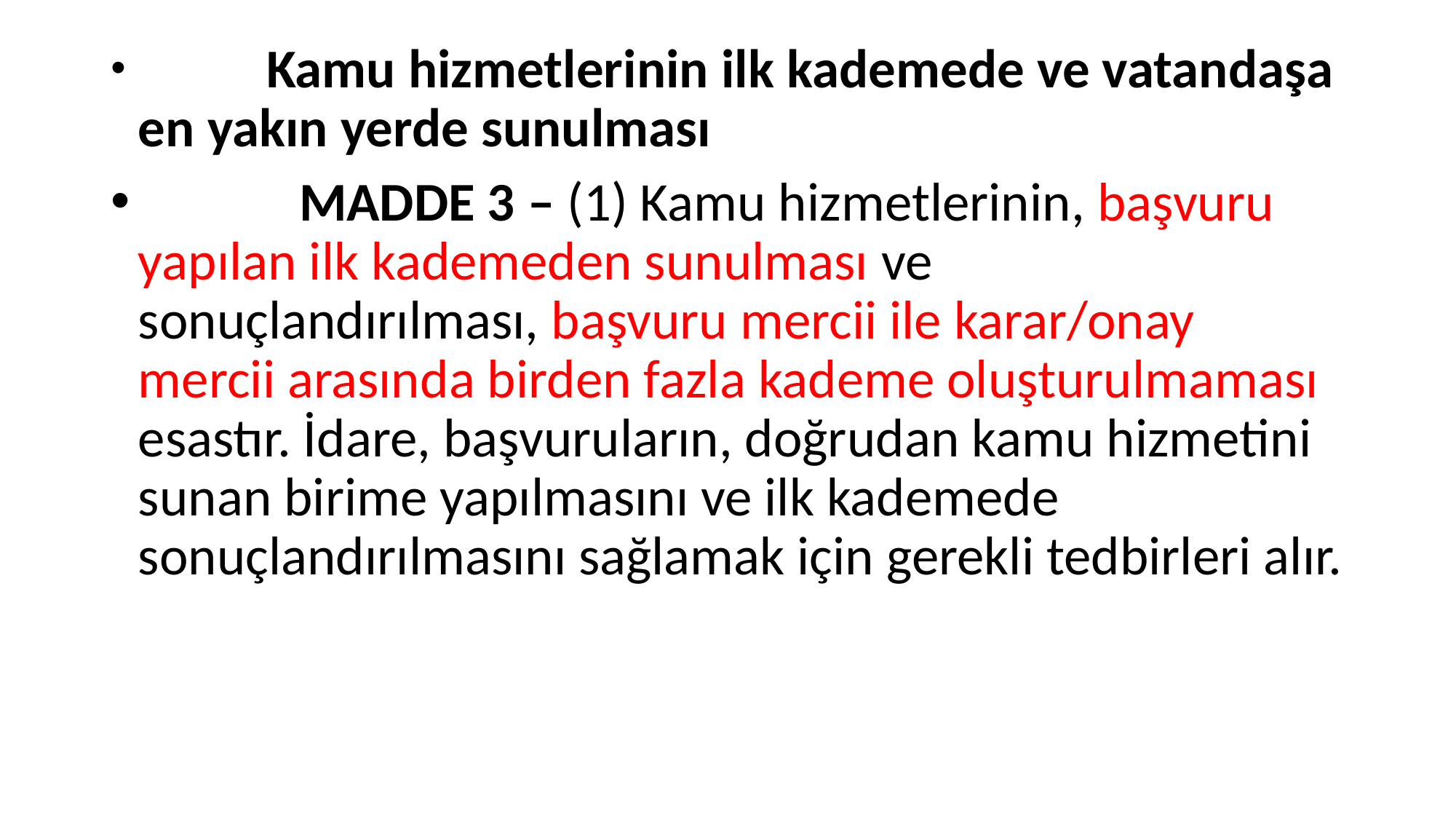

Kamu hizmetlerinin ilk kademede ve vatandaşa en yakın yerde sunulması
             MADDE 3 – (1) Kamu hizmetlerinin, başvuru yapılan ilk kademeden sunulması ve sonuçlandırılması, başvuru mercii ile karar/onay mercii arasında birden fazla kademe oluşturulmaması esastır. İdare, başvuruların, doğrudan kamu hizmetini sunan birime yapılmasını ve ilk kademede sonuçlandırılmasını sağlamak için gerekli tedbirleri alır.